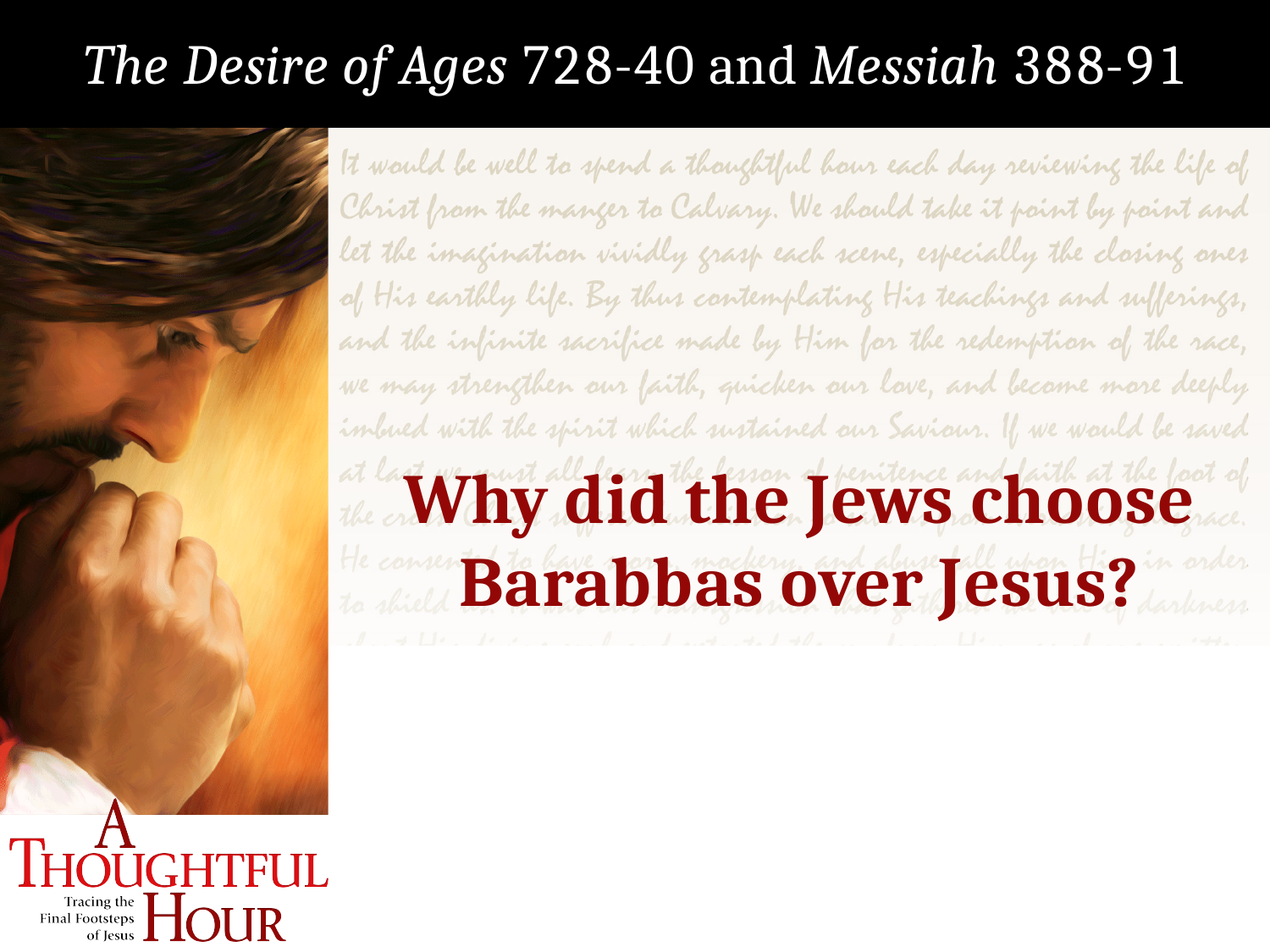

The Desire of Ages 728-40 and Messiah 388-91
Why did the Jews choose Barabbas over Jesus?